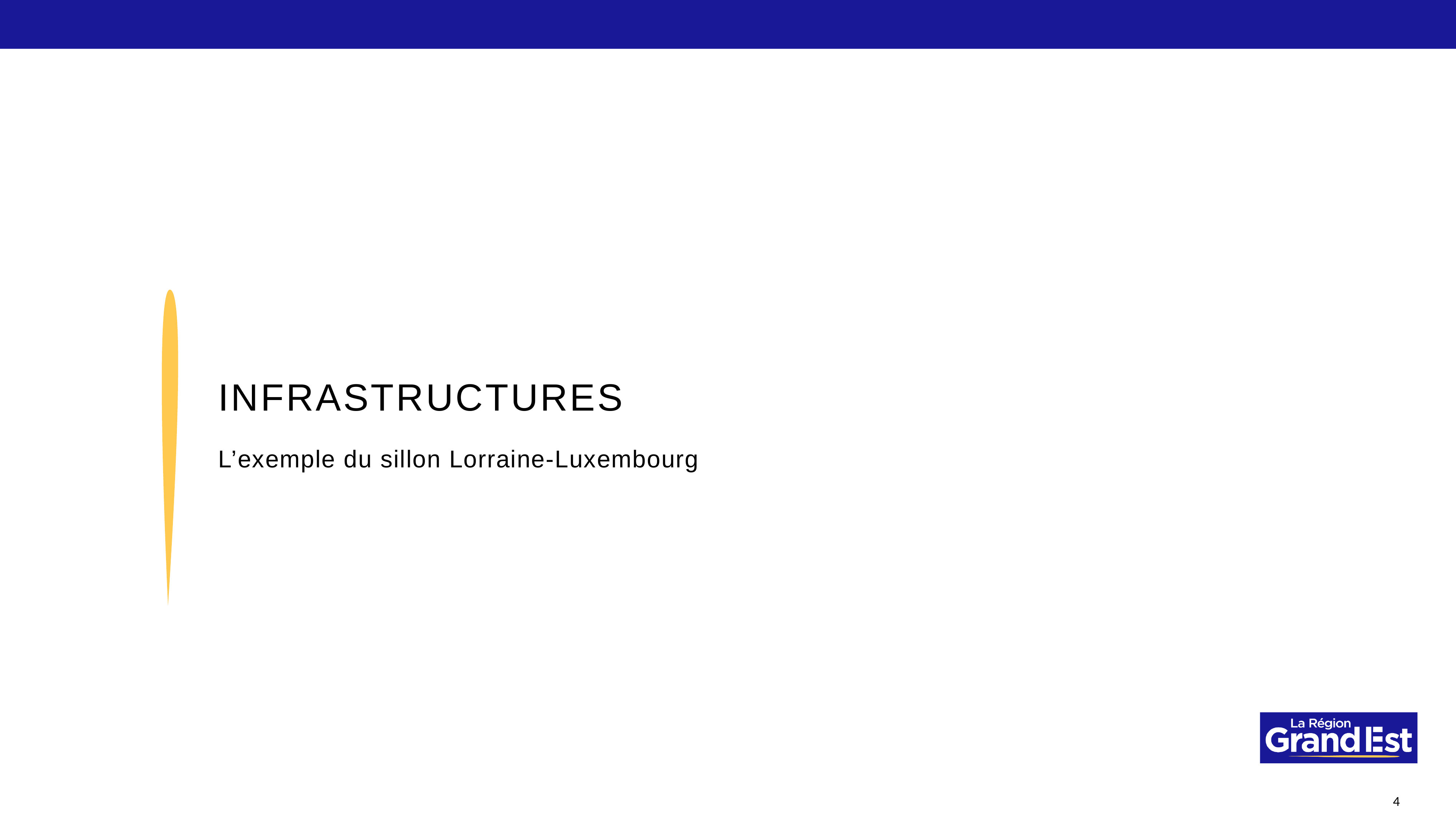

# Infrastructures
L’exemple du sillon Lorraine-Luxembourg
4